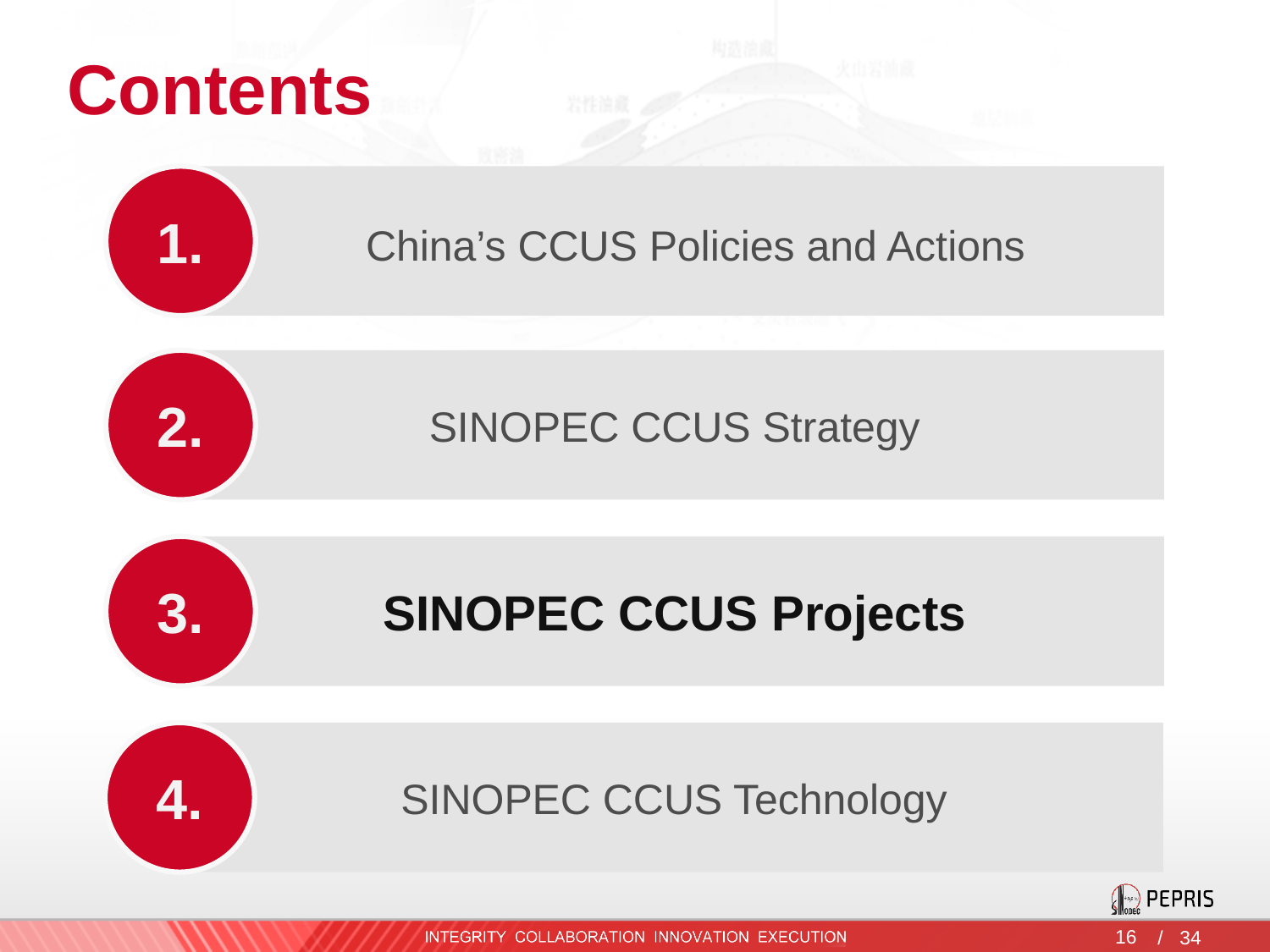

# Contents
1.
   China’s CCUS Policies and Actions
2.
SINOPEC CCUS Strategy
3.
SINOPEC CCUS Projects
4.
SINOPEC CCUS Technology
/   34
16